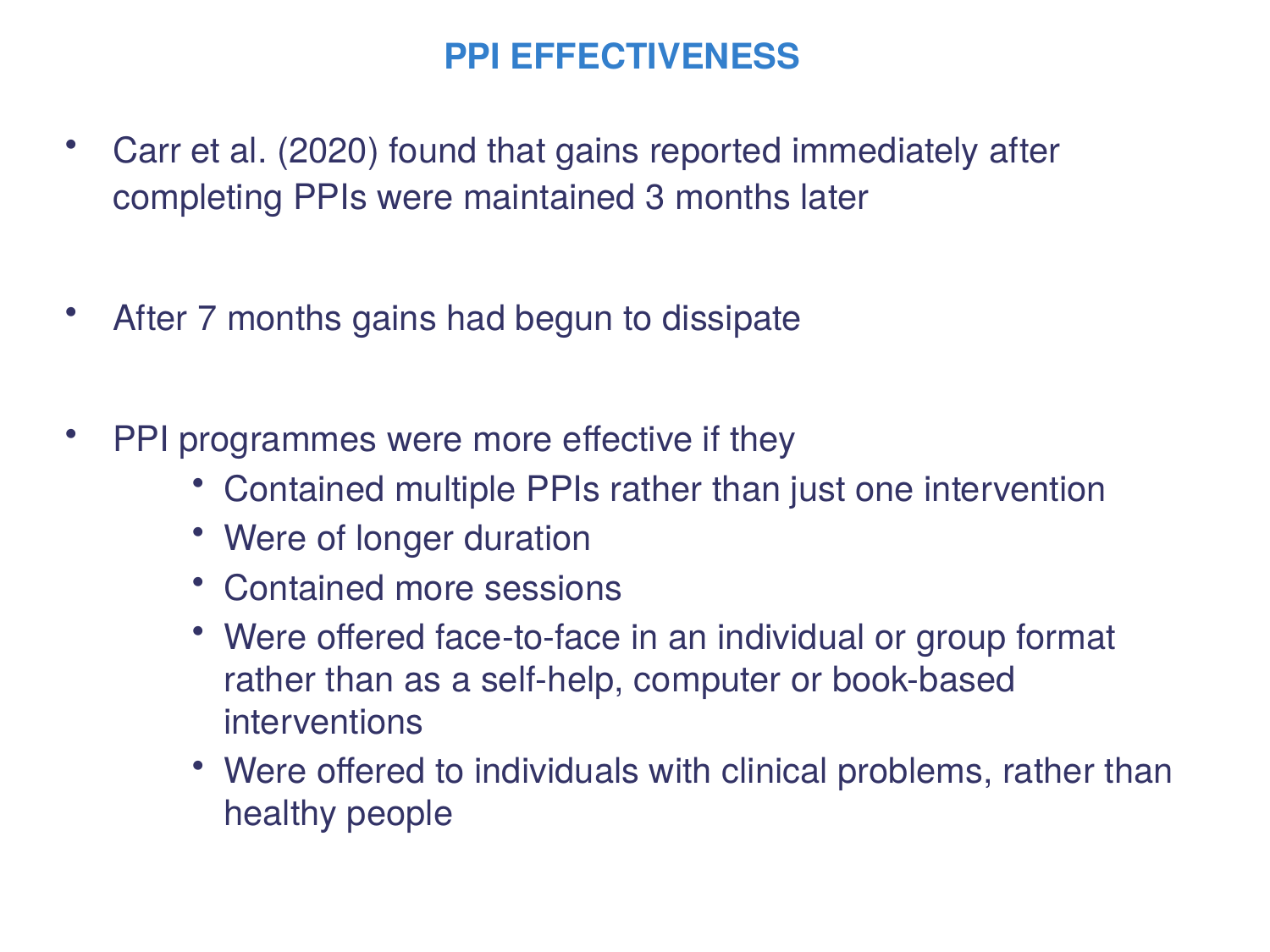

PPI EFFECTIVENESS
Carr et al. (2020) found that gains reported immediately after completing PPIs were maintained 3 months later

After 7 months gains had begun to dissipate

PPI programmes were more effective if they
Contained multiple PPIs rather than just one intervention
Were of longer duration
Contained more sessions
Were offered face-to-face in an individual or group format rather than as a self-help, computer or book-based interventions
Were offered to individuals with clinical problems, rather than healthy people